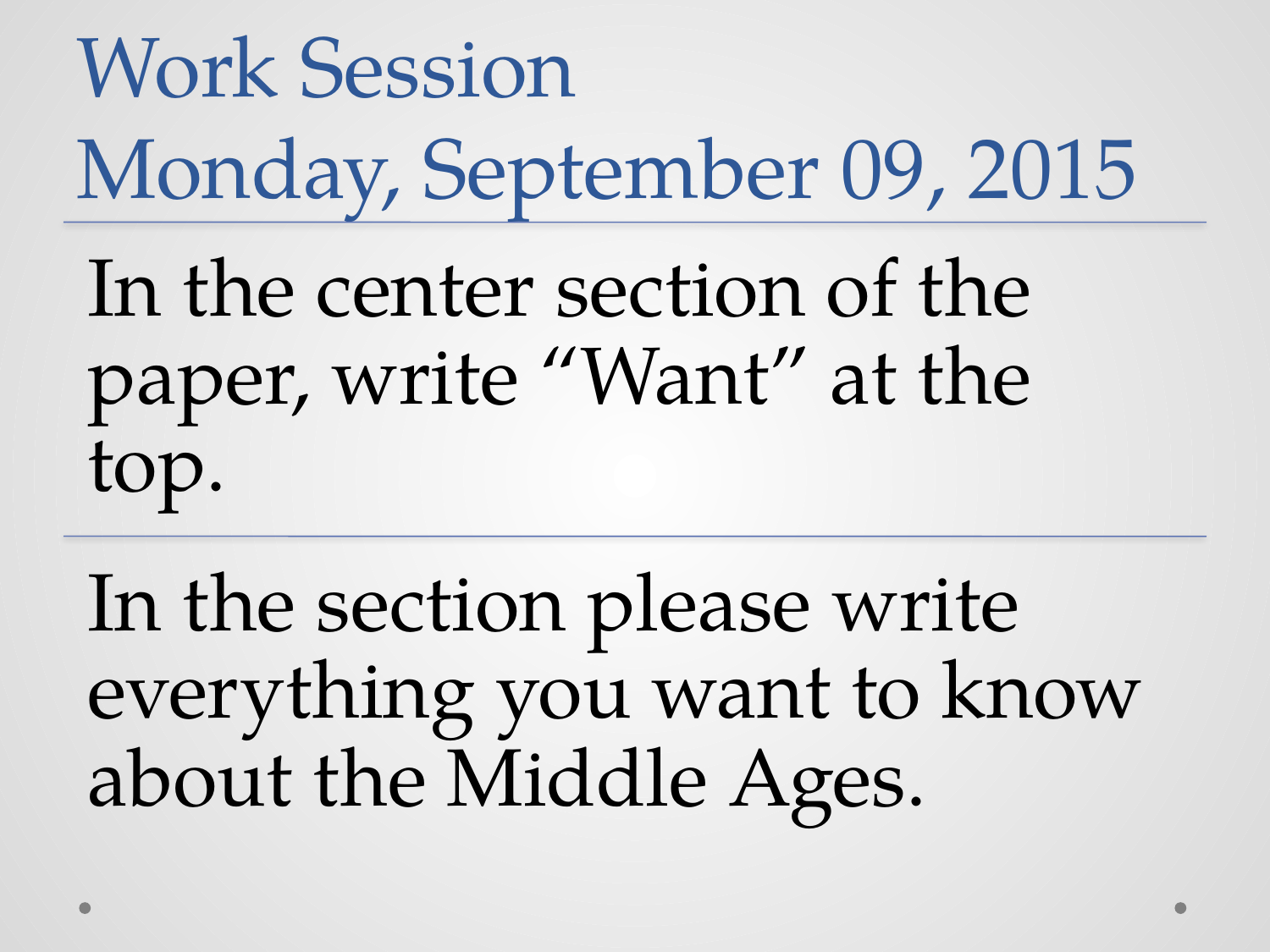

# Work Session Monday, September 09, 2015
In the center section of the paper, write “Want” at the top.
In the section please write everything you want to know about the Middle Ages.